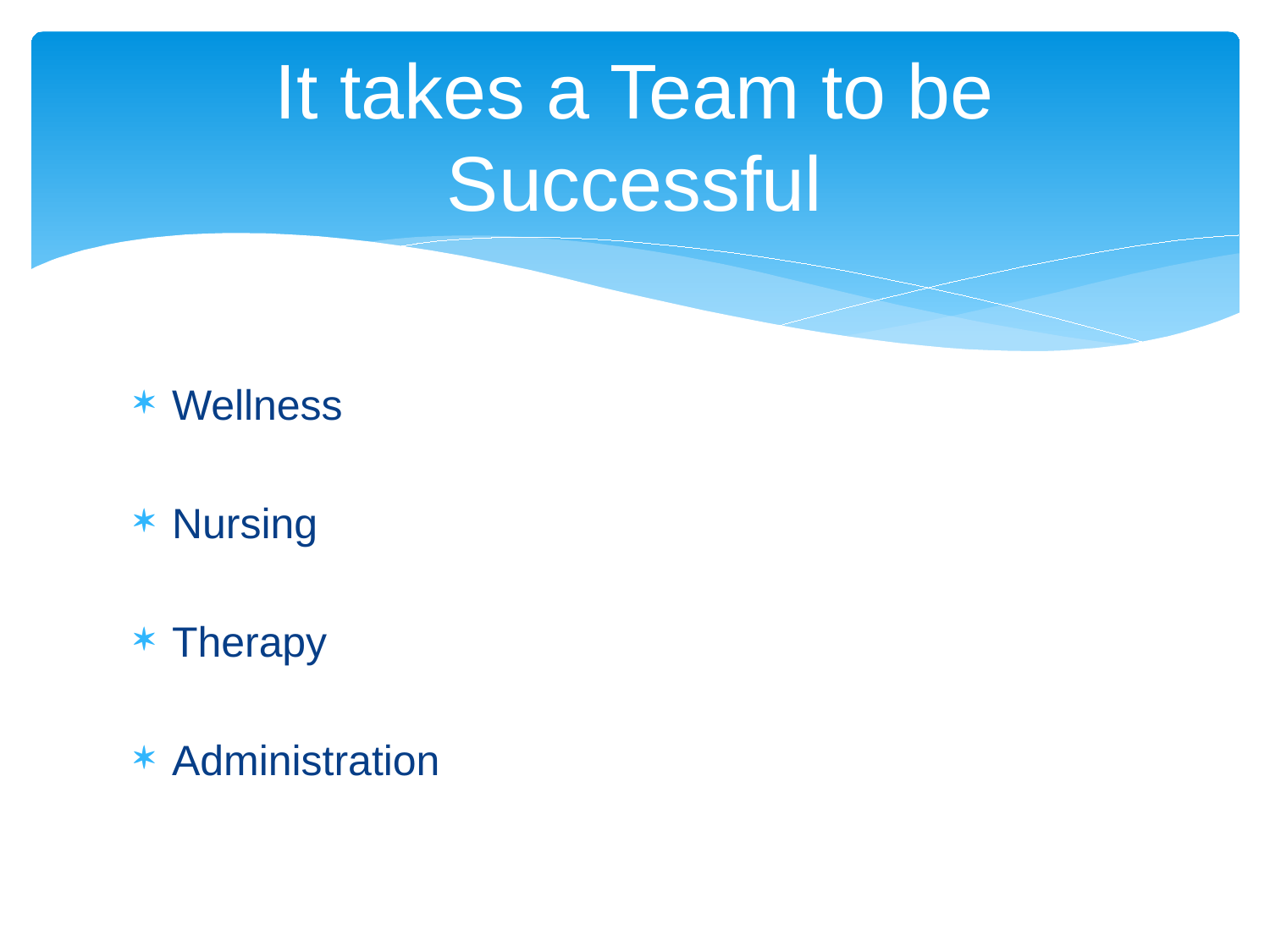

# It takes a Team to be Successful
Wellness

Nursing

Therapy

Administration